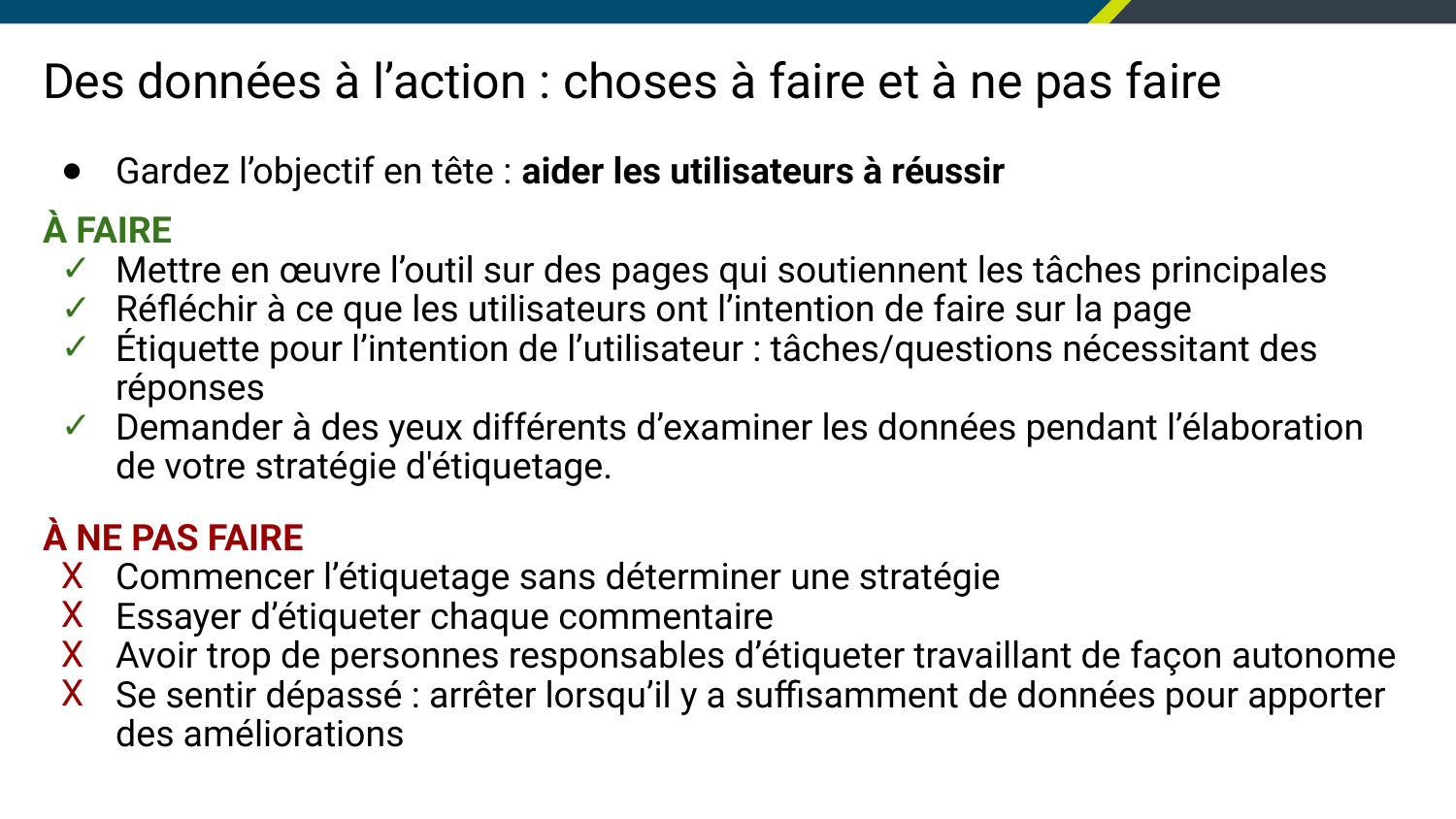

# Des données à l’action : choses à faire et à ne pas faire
Gardez l’objectif en tête : aider les utilisateurs à réussir
À FAIRE
Mettre en œuvre l’outil sur des pages qui soutiennent les tâches principales
Réfléchir à ce que les utilisateurs ont l’intention de faire sur la page
Étiquette pour l’intention de l’utilisateur : tâches/questions nécessitant des réponses
Demander à des yeux différents d’examiner les données pendant l’élaboration de votre stratégie d'étiquetage.
À NE PAS FAIRE
Commencer l’étiquetage sans déterminer une stratégie
Essayer d’étiqueter chaque commentaire
Avoir trop de personnes responsables d’étiqueter travaillant de façon autonome
Se sentir dépassé : arrêter lorsqu’il y a suffisamment de données pour apporter des améliorations